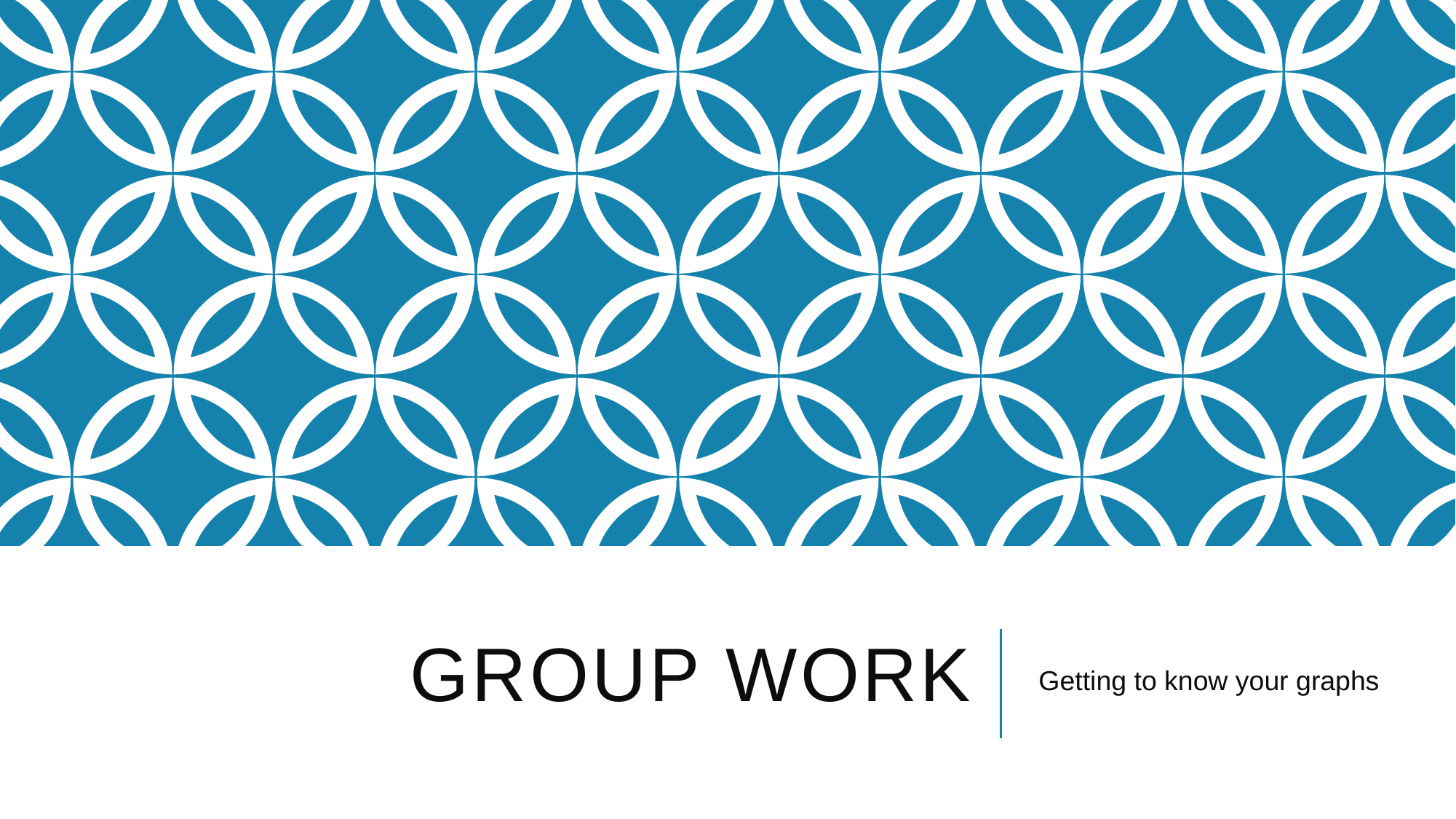

# Group Work
Getting to know your graphs